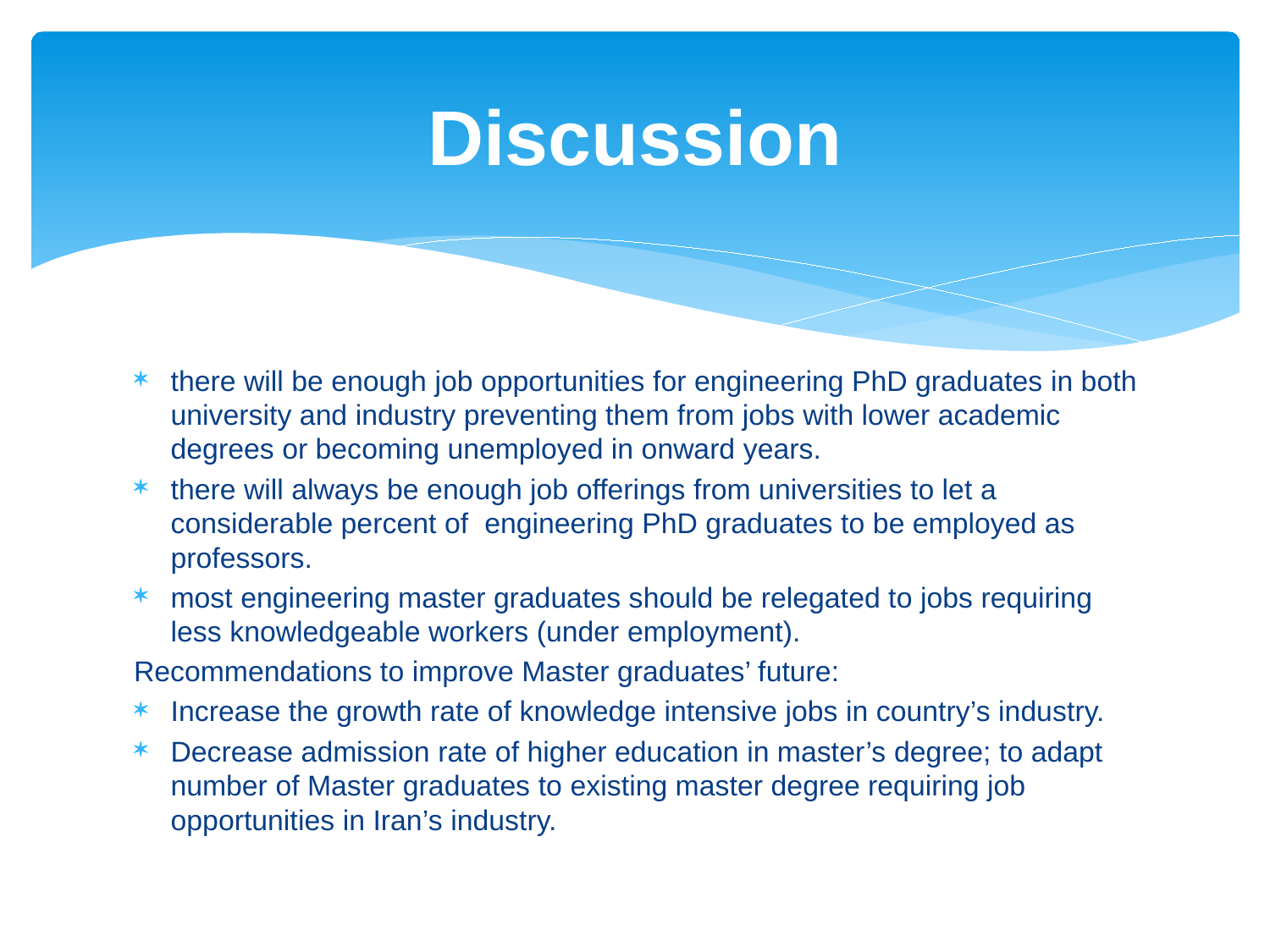

# Discussion
there will be enough job opportunities for engineering PhD graduates in both university and industry preventing them from jobs with lower academic degrees or becoming unemployed in onward years.
there will always be enough job offerings from universities to let a considerable percent of  engineering PhD graduates to be employed as professors.
most engineering master graduates should be relegated to jobs requiring less knowledgeable workers (under employment).
Recommendations to improve Master graduates’ future:
Increase the growth rate of knowledge intensive jobs in country’s industry.
Decrease admission rate of higher education in master’s degree; to adapt number of Master graduates to existing master degree requiring job opportunities in Iran’s industry.